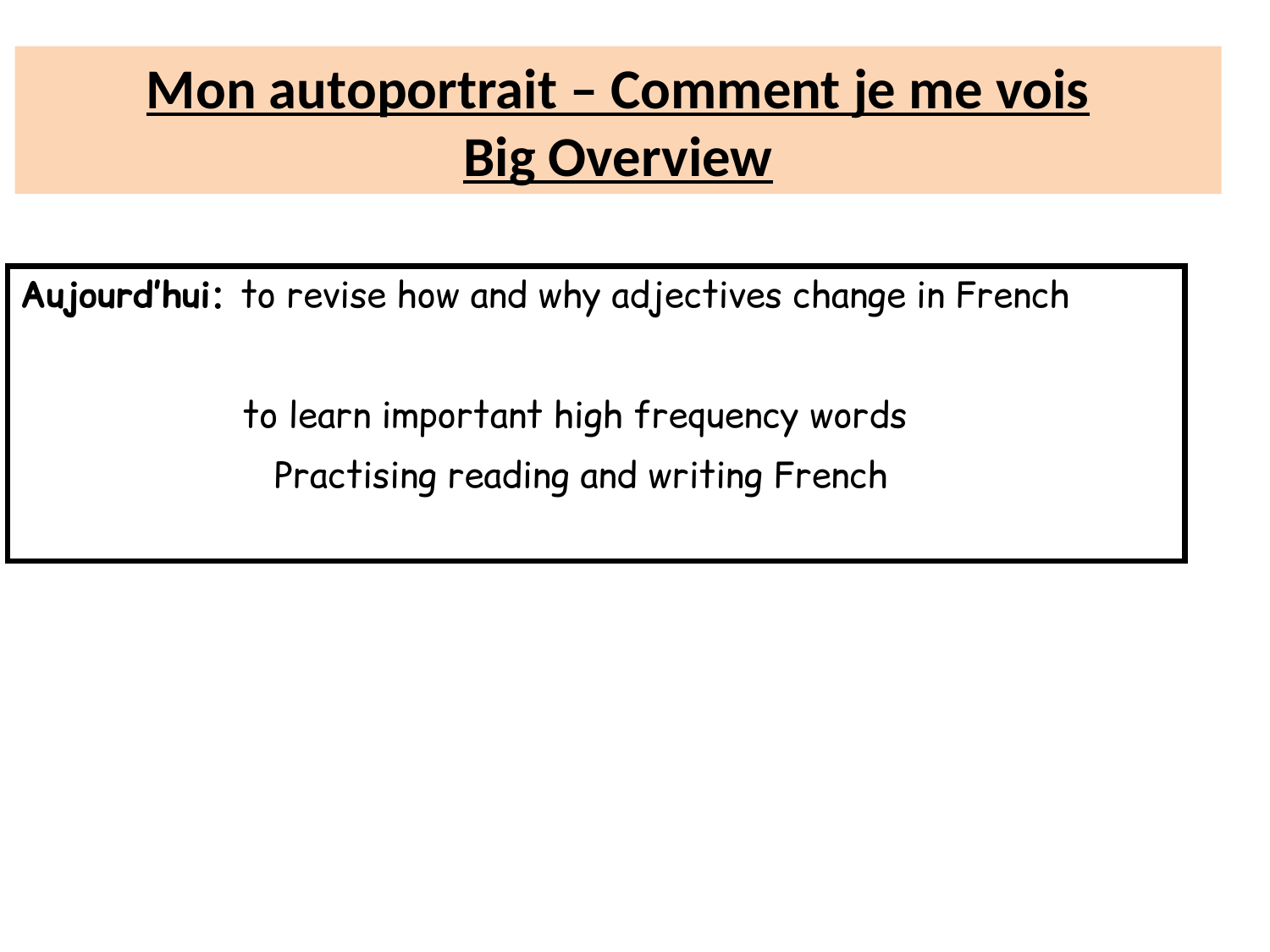

Mon autoportrait – Comment je me vois
Big Overview
Aujourd’hui: to revise how and why adjectives change in French

	         to learn important high frequency words
	 	Practising reading and writing French